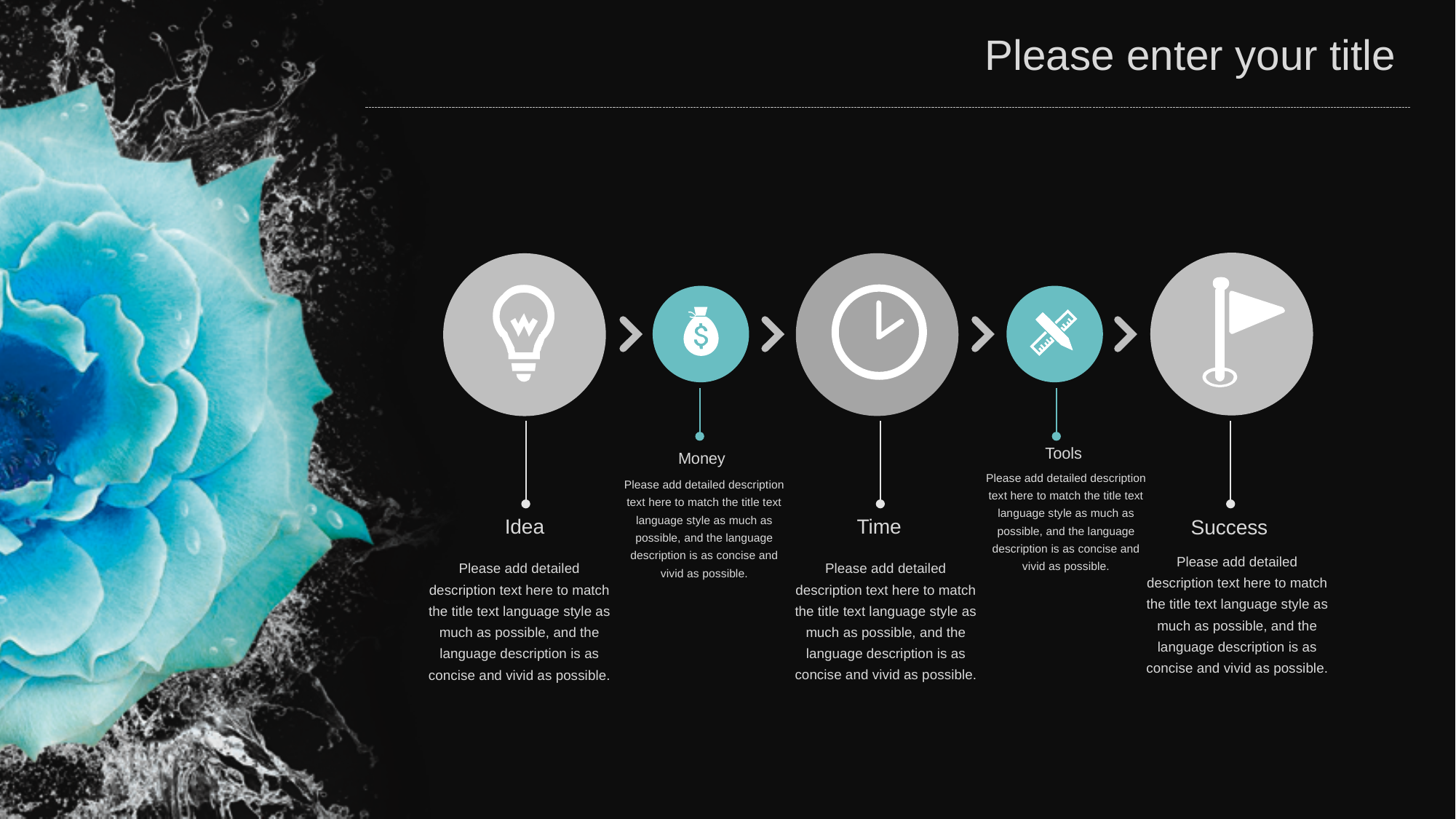

Tools
Please add detailed description text here to match the title text language style as much as possible, and the language description is as concise and vivid as possible.
Money
Please add detailed description text here to match the title text language style as much as possible, and the language description is as concise and vivid as possible.
Idea
Please add detailed description text here to match the title text language style as much as possible, and the language description is as concise and vivid as possible.
Time
Please add detailed description text here to match the title text language style as much as possible, and the language description is as concise and vivid as possible.
Success
Please add detailed description text here to match the title text language style as much as possible, and the language description is as concise and vivid as possible.